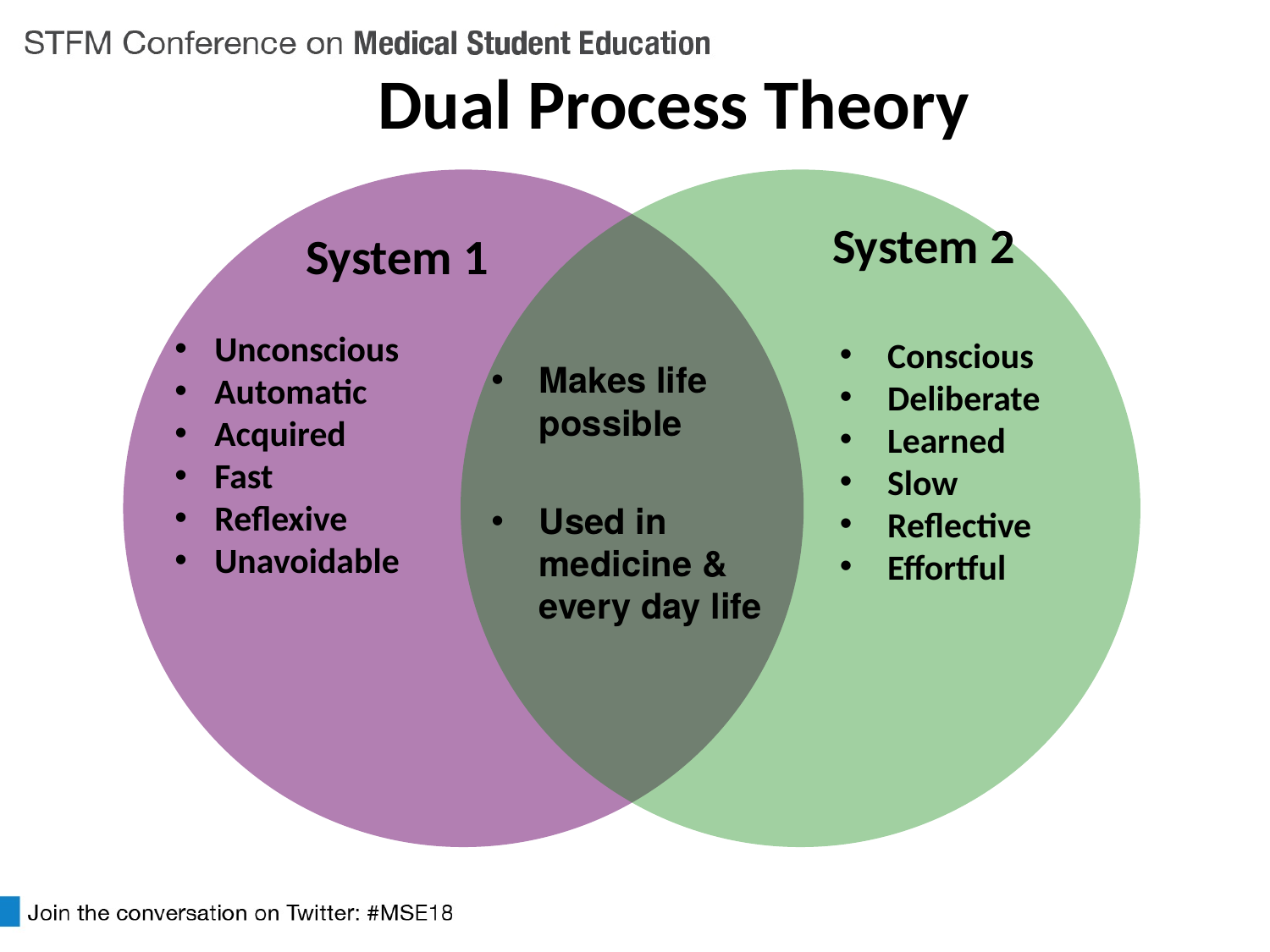

Dual Process Theory

Makes life possible

Used in medicine &  every day life
     System 2

Conscious
Deliberate
Learned
Slow
Reflective
Effortful

	      System 1

Unconscious
Automatic
Acquired
Fast
Reflexive
Unavoidable